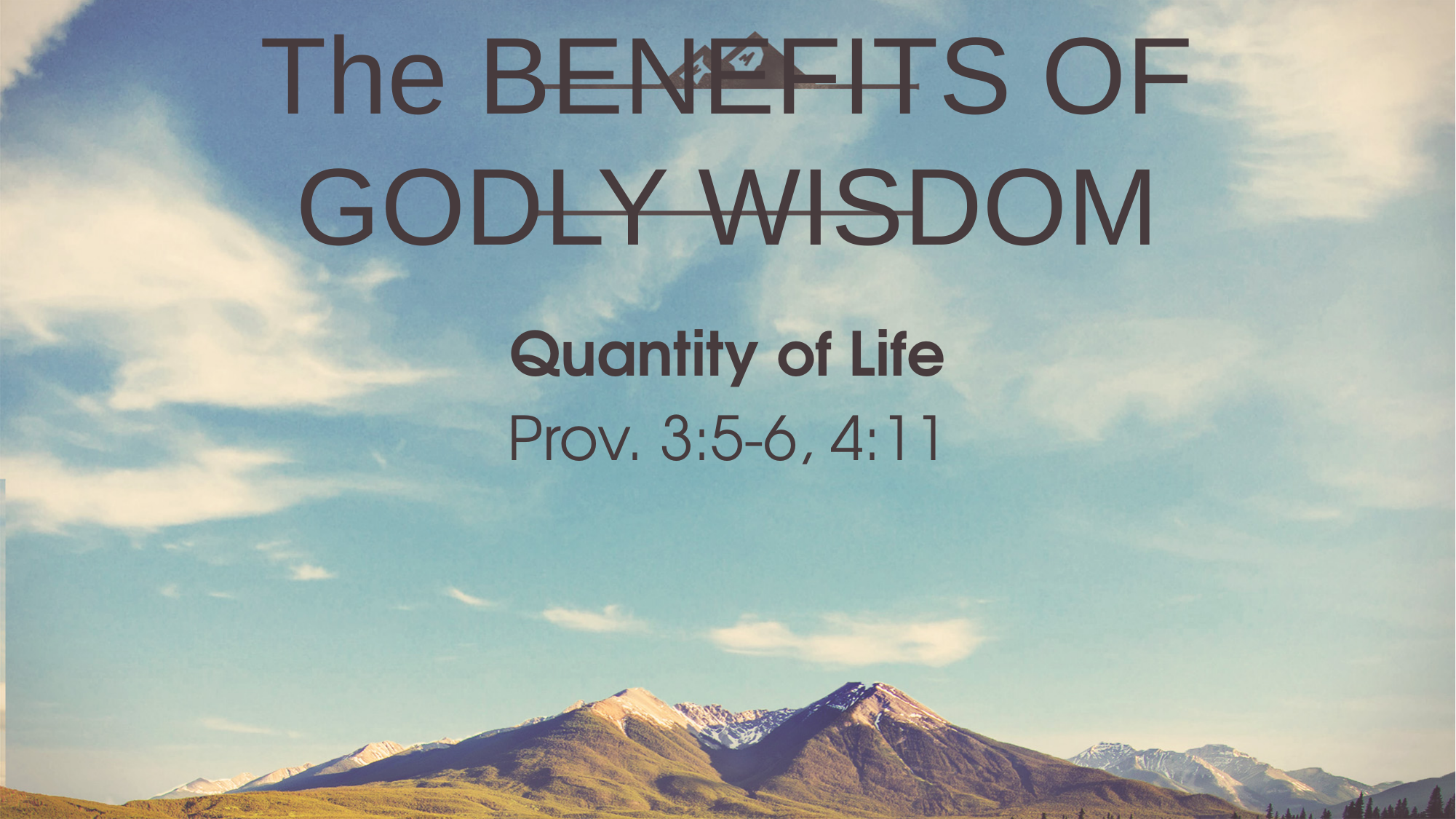

# The BENEFITS OF GODLY WISDOM

Quantity of Life
Prov. 3:5-6, 4:11